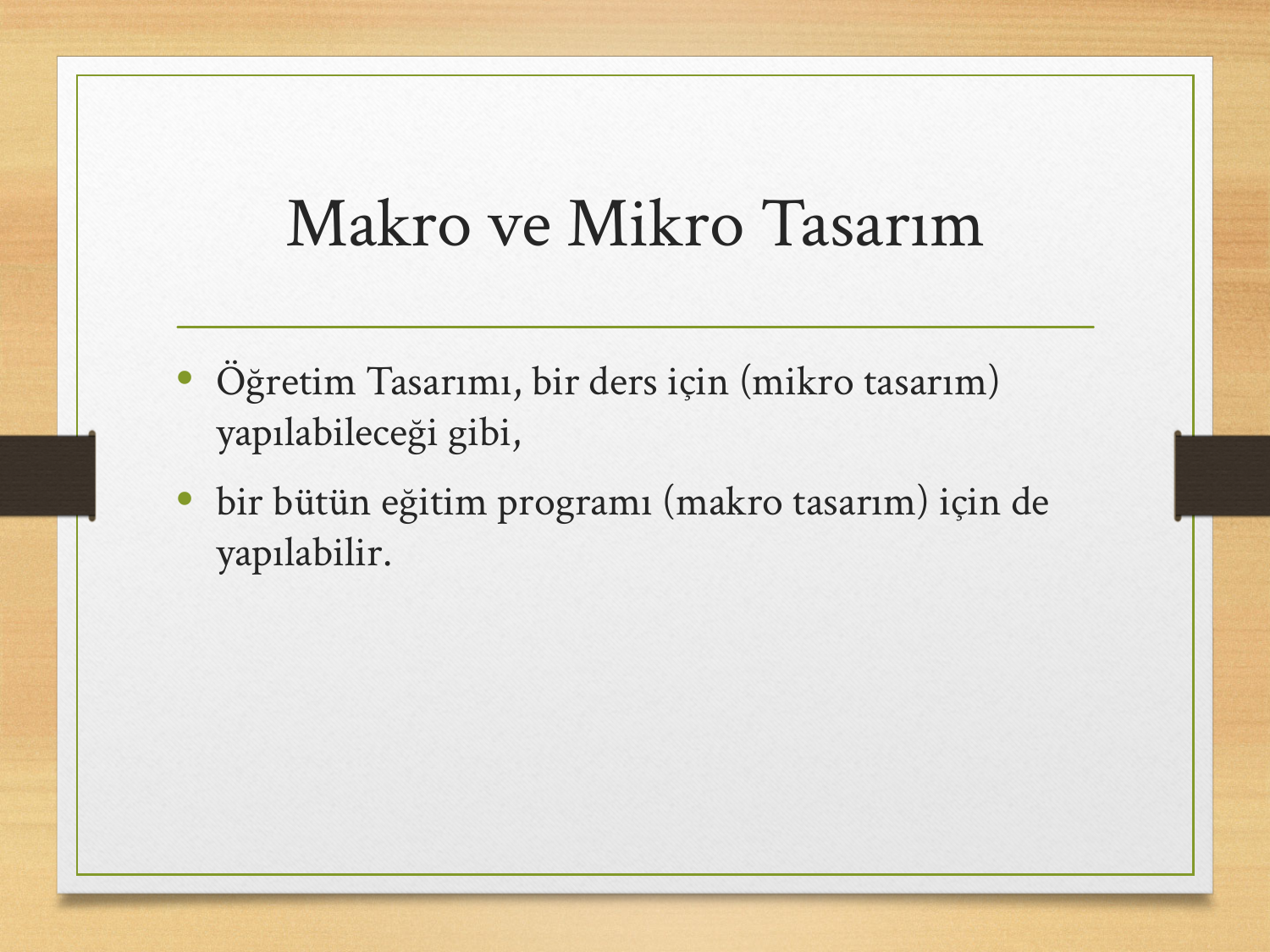

# Makro ve Mikro Tasarım
Öğretim Tasarımı, bir ders için (mikro tasarım) yapılabileceği gibi,
bir bütün eğitim programı (makro tasarım) için de yapılabilir.